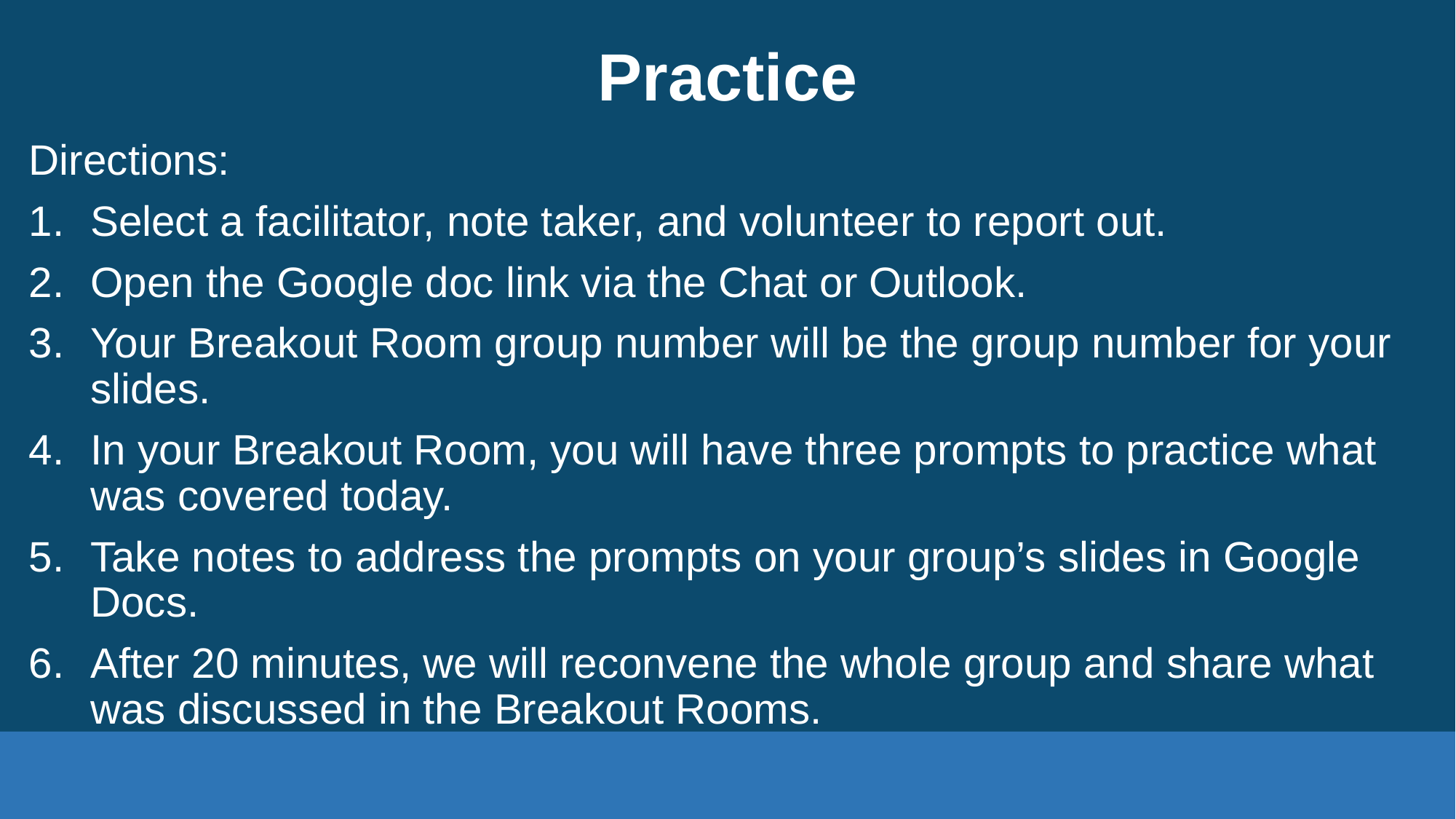

# Practice
Directions:
Select a facilitator, note taker, and volunteer to report out.
Open the Google doc link via the Chat or Outlook.
Your Breakout Room group number will be the group number for your slides.
In your Breakout Room, you will have three prompts to practice what was covered today.
Take notes to address the prompts on your group’s slides in Google Docs.
After 20 minutes, we will reconvene the whole group and share what was discussed in the Breakout Rooms.